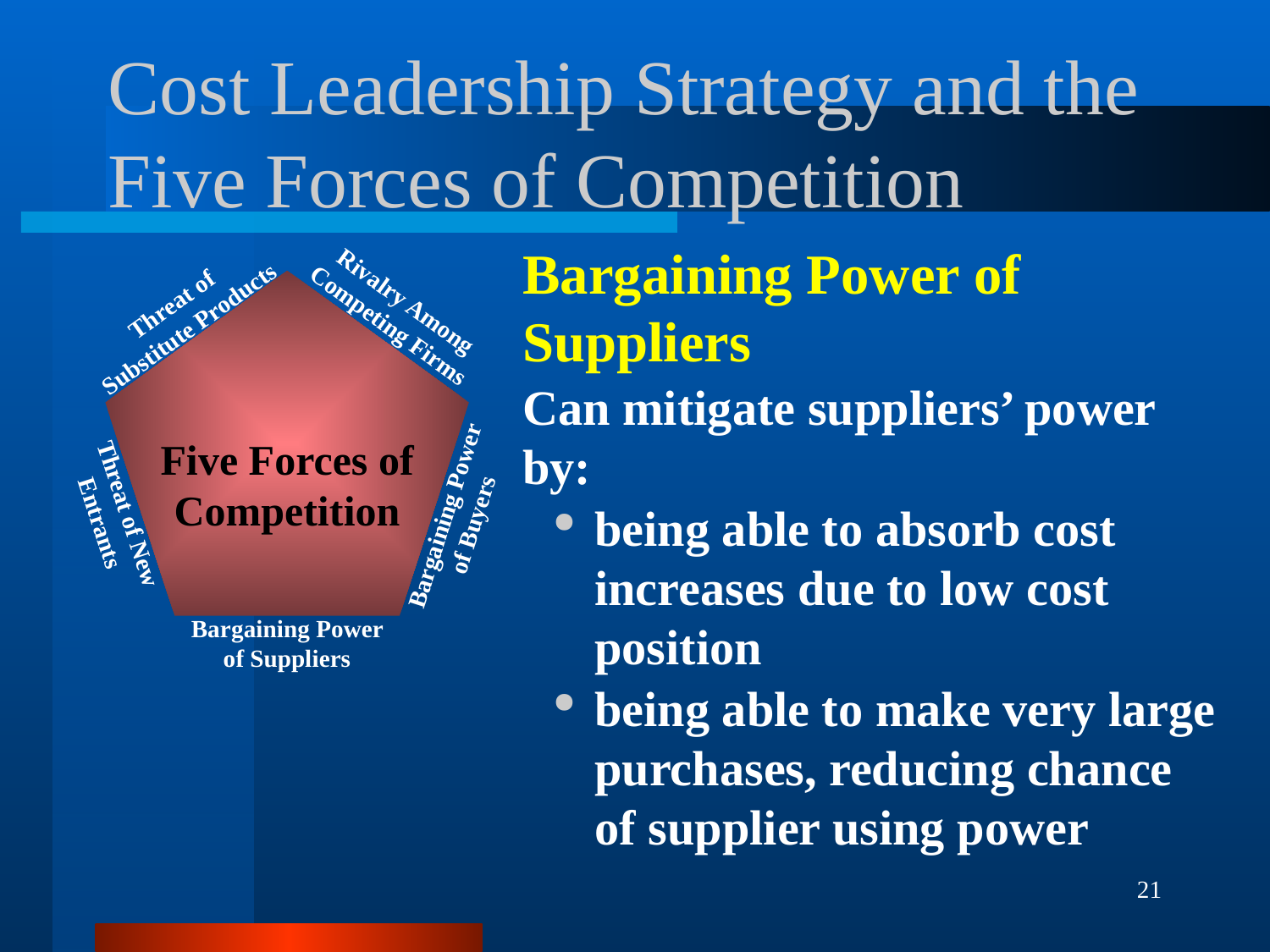

# Cost Leadership Strategy and the Five Forces of Competition
Bargaining Power of Suppliers
Can mitigate suppliers’ power by:
being able to absorb cost increases due to low cost position
being able to make very large purchases, reducing chance of supplier using power
Five Forces of
Competition
Rivalry Among Competing Firms
Threat of
Substitute Products
Threat of New Entrants
Bargaining Power of Buyers
Bargaining Power of Suppliers
21